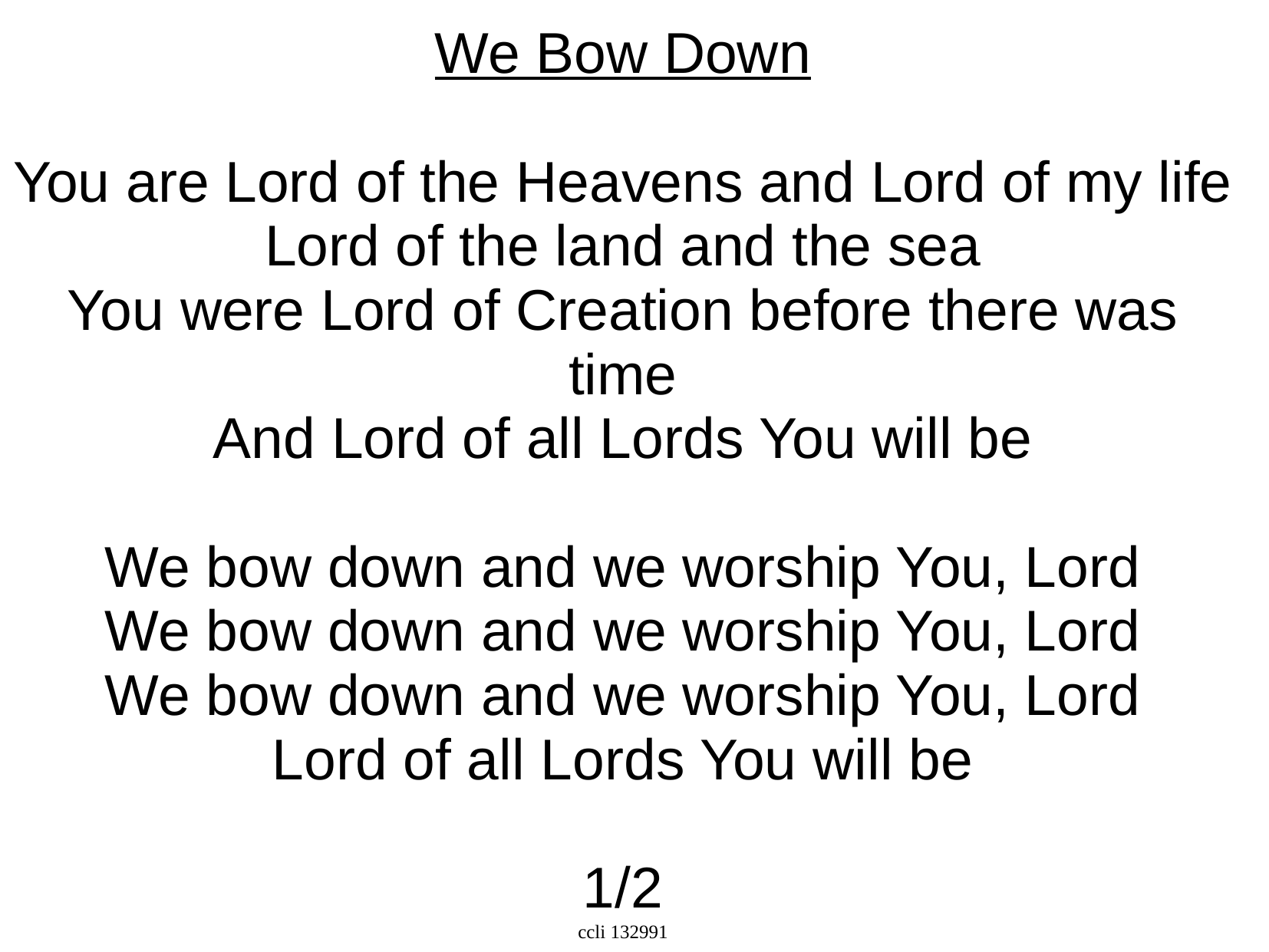

We Bow Down

You are Lord of the Heavens and Lord of my life
Lord of the land and the sea
You were Lord of Creation before there was time
And Lord of all Lords You will be

We bow down and we worship You, Lord
We bow down and we worship You, Lord
We bow down and we worship You, Lord
Lord of all Lords You will be

1/2
ccli 132991